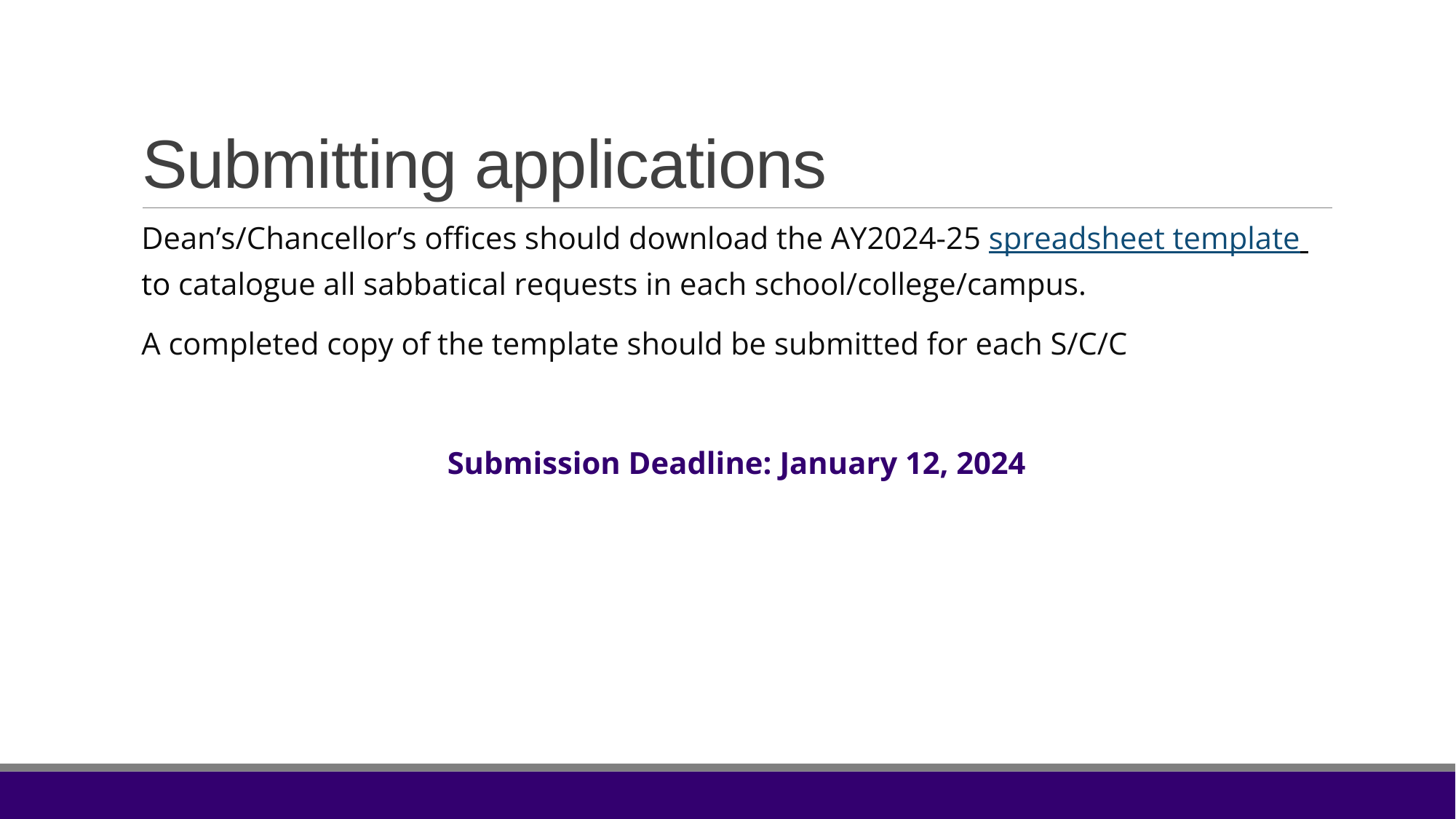

# Submitting applications
Dean’s/Chancellor’s offices should download the AY2024-25 spreadsheet template to catalogue all sabbatical requests in each school/college/campus.
A completed copy of the template should be submitted for each S/C/C

Submission Deadline: January 12, 2024